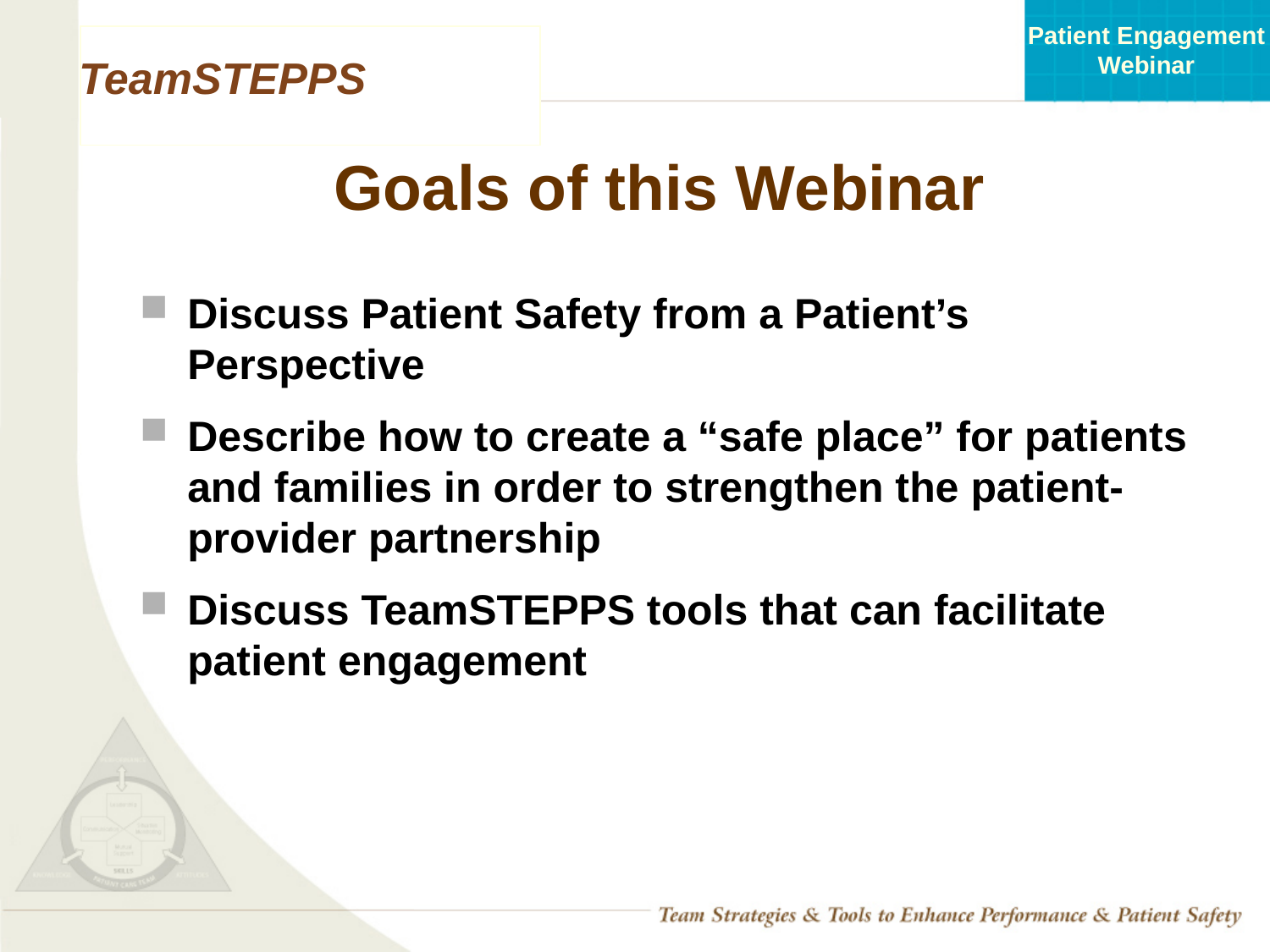

# Goals of this Webinar
Discuss Patient Safety from a Patient’s Perspective
Describe how to create a “safe place” for patients and families in order to strengthen the patient-provider partnership
Discuss TeamSTEPPS tools that can facilitate patient engagement